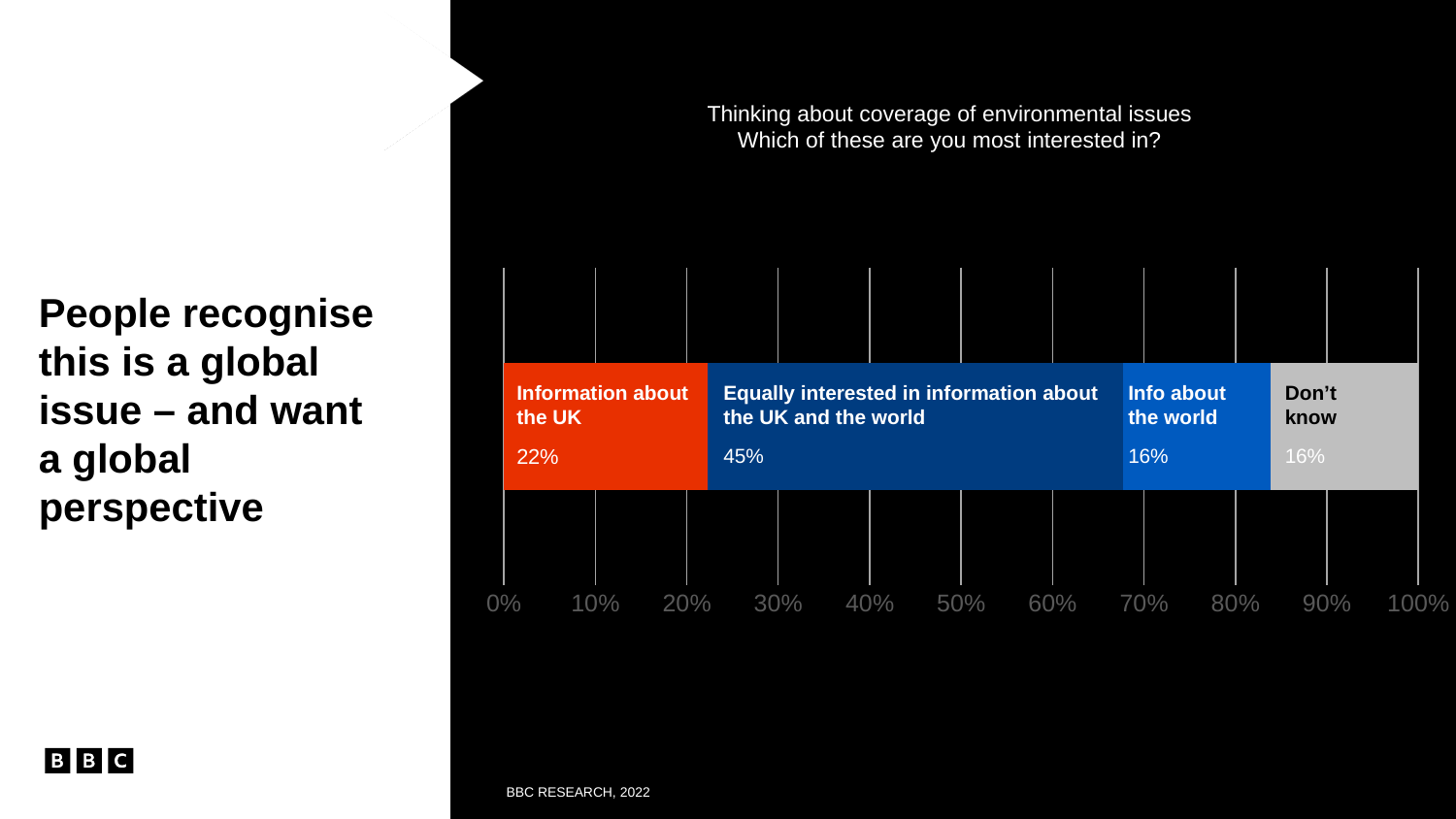

Thinking about coverage of environmental issues
Which of these are you most interested in?

### Chart

| Category | More interested in information related to the UK | I'm equally interested in both | I'm more interested in information about the world | Don't know |
|---|---|---|---|---|
| Category 1 | 0.22 | 0.45 | 0.16 | 0.16 |
People recognise this is a global issue – and want a global perspective
Information about
the UK

22%
Equally interested in information about
the UK and the world

45%
Info about
the world

16%
Don’t
know

16%
BBC RESEARCH, 2022